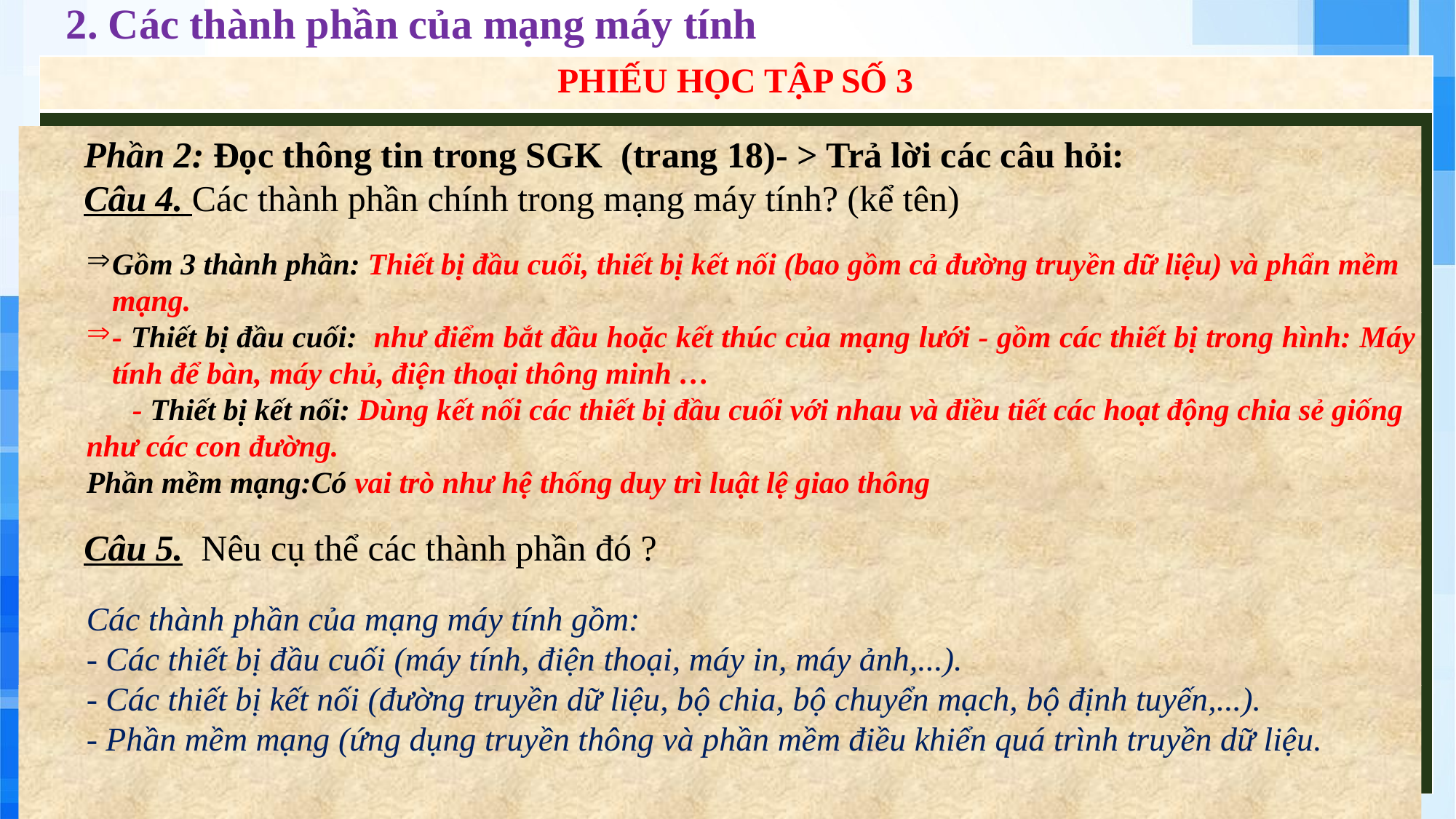

2. Các thành phần của mạng máy tính

| PHIẾU HỌC TẬP SỐ 3 |
| --- |
|  |
Phần 2: Đọc thông tin trong SGK  (trang 18)- > Trả lời các câu hỏi:
Câu 4. Các thành phần chính trong mạng máy tính? (kể tên)

Câu 5.  Nêu cụ thể các thành phần đó ?

Gồm 3 thành phần: Thiết bị đầu cuối, thiết bị kết nối (bao gồm cả đường truyền dữ liệu) và phẩn mềm mạng.
- Thiết bị đầu cuối:  như điểm bắt đầu hoặc kết thúc của mạng lưới - gồm các thiết bị trong hình: Máy tính để bàn, máy chủ, điện thoại thông minh …
      - Thiết bị kết nối: Dùng kết nối các thiết bị đầu cuối với nhau và điều tiết các hoạt động chia sẻ giống như các con đường.
Phần mềm mạng:Có vai trò như hệ thống duy trì luật lệ giao thông
Các thành phần của mạng máy tính gồm:
- Các thiết bị đầu cuối (máy tính, điện thoại, máy in, máy ảnh,...).
- Các thiết bị kết nối (đường truyền dữ liệu, bộ chia, bộ chuyển mạch, bộ định tuyến,...).
- Phần mềm mạng (ứng dụng truyền thông và phần mềm điều khiển quá trình truyền dữ liệu.